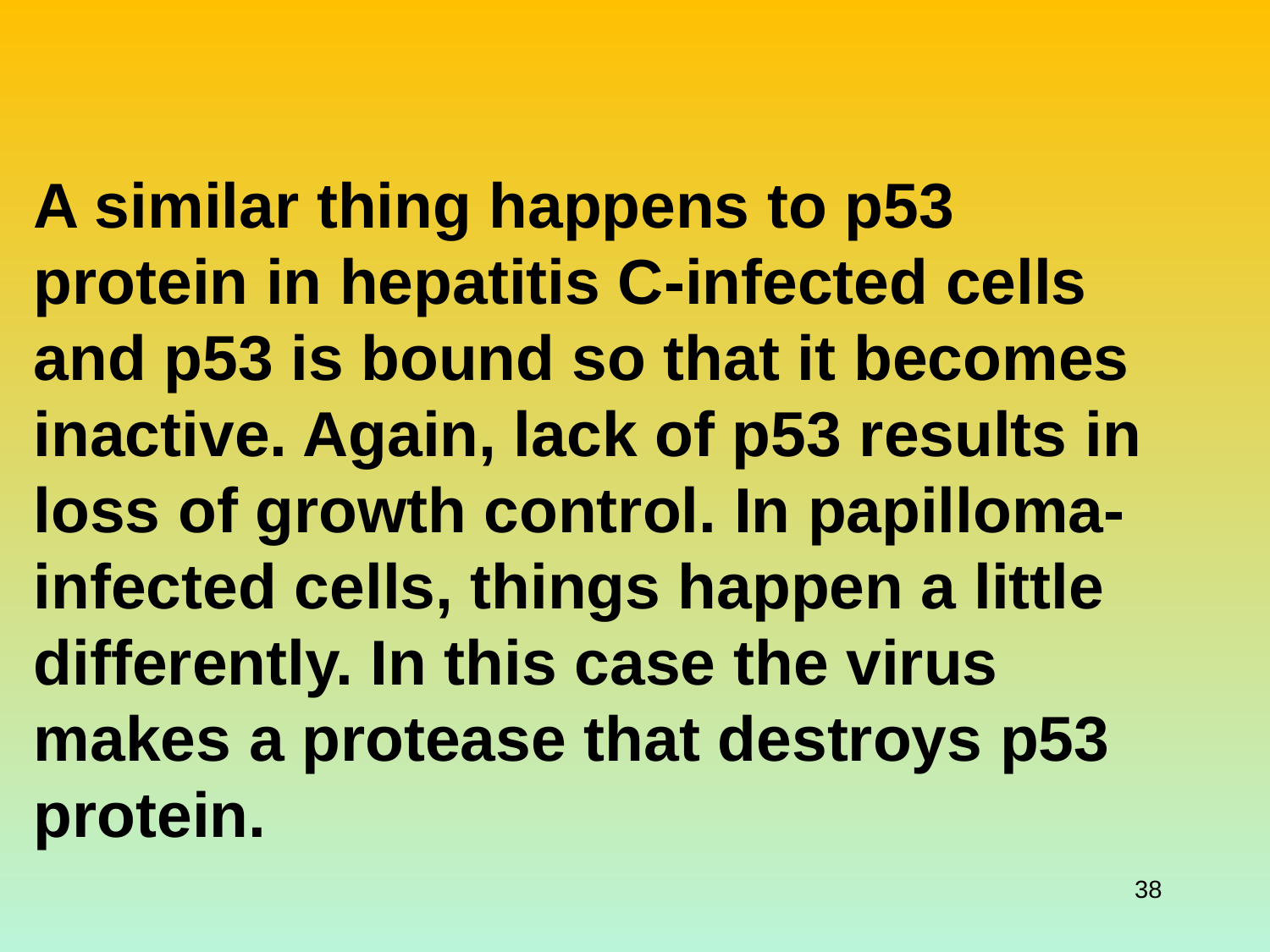

#
A similar thing happens to p53 protein in hepatitis C-infected cells and p53 is bound so that it becomes inactive. Again, lack of p53 results in loss of growth control. In papilloma-infected cells, things happen a little differently. In this case the virus makes a protease that destroys p53 protein.
38